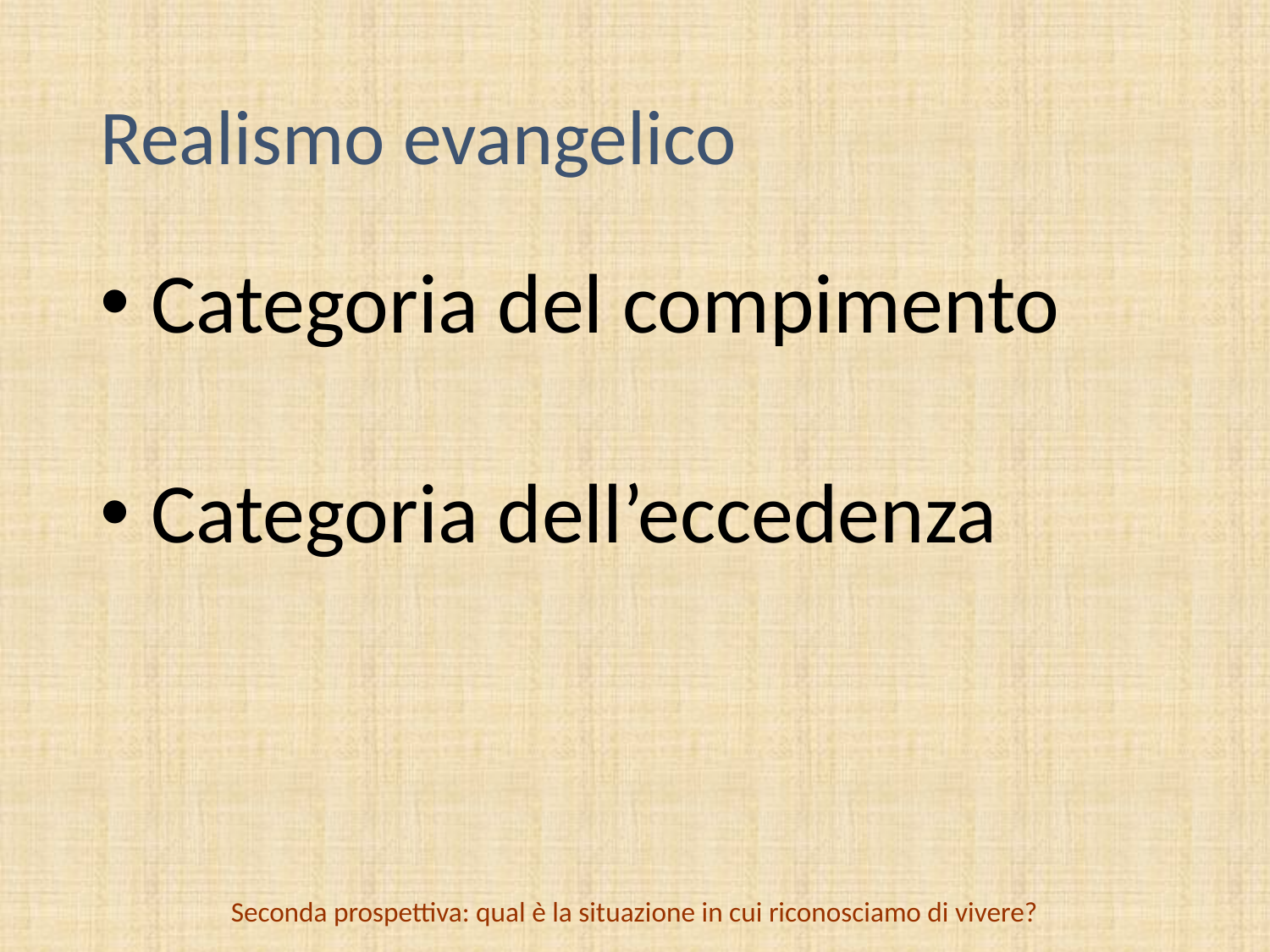

# Realismo evangelico
 Categoria del compimento
 Categoria dell’eccedenza
Seconda prospettiva: qual è la situazione in cui riconosciamo di vivere?